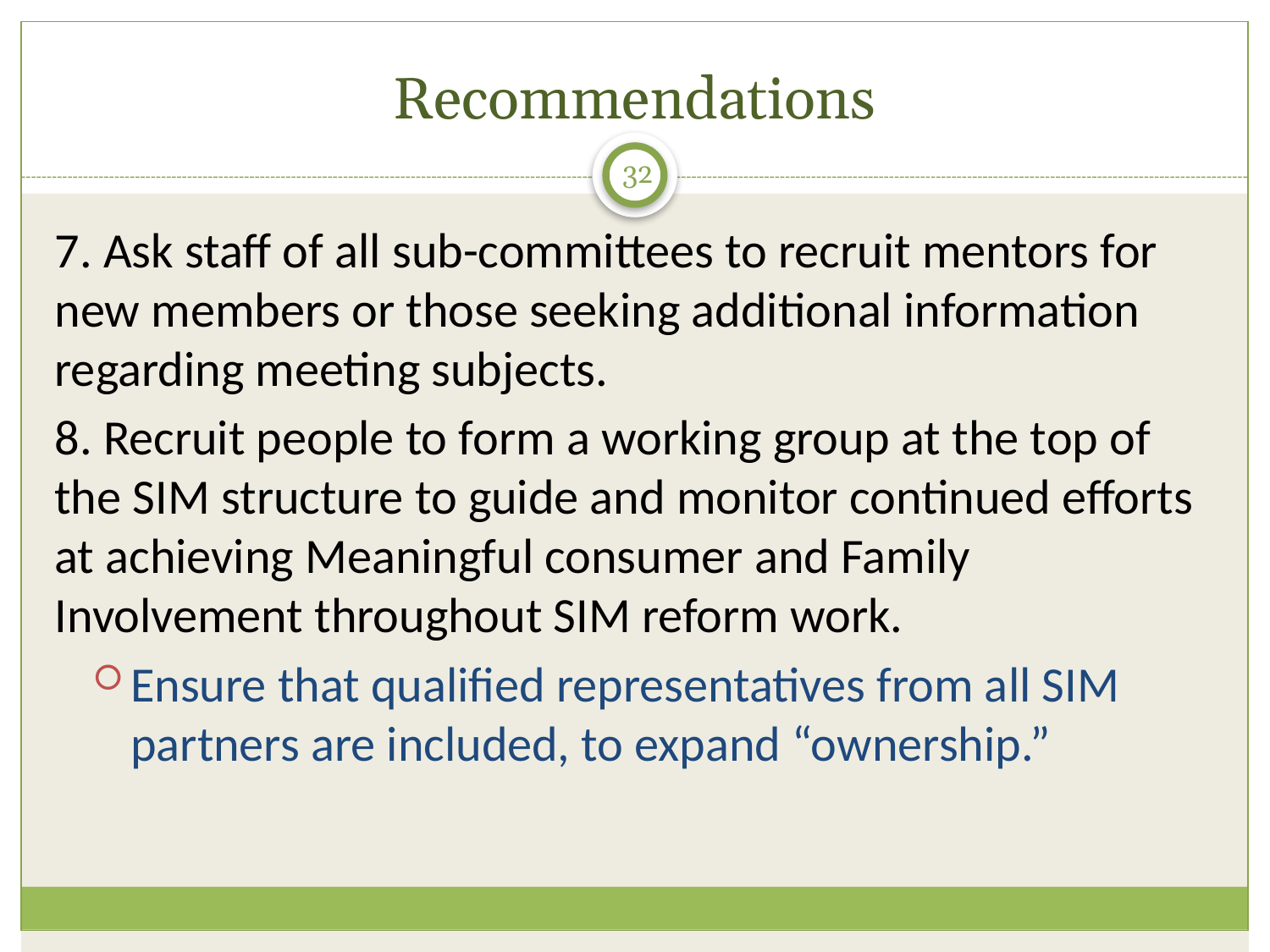

# Recommendations
32
7. Ask staff of all sub-committees to recruit mentors for new members or those seeking additional information regarding meeting subjects.
8. Recruit people to form a working group at the top of the SIM structure to guide and monitor continued efforts at achieving Meaningful consumer and Family Involvement throughout SIM reform work.
Ensure that qualified representatives from all SIM partners are included, to expand “ownership.”